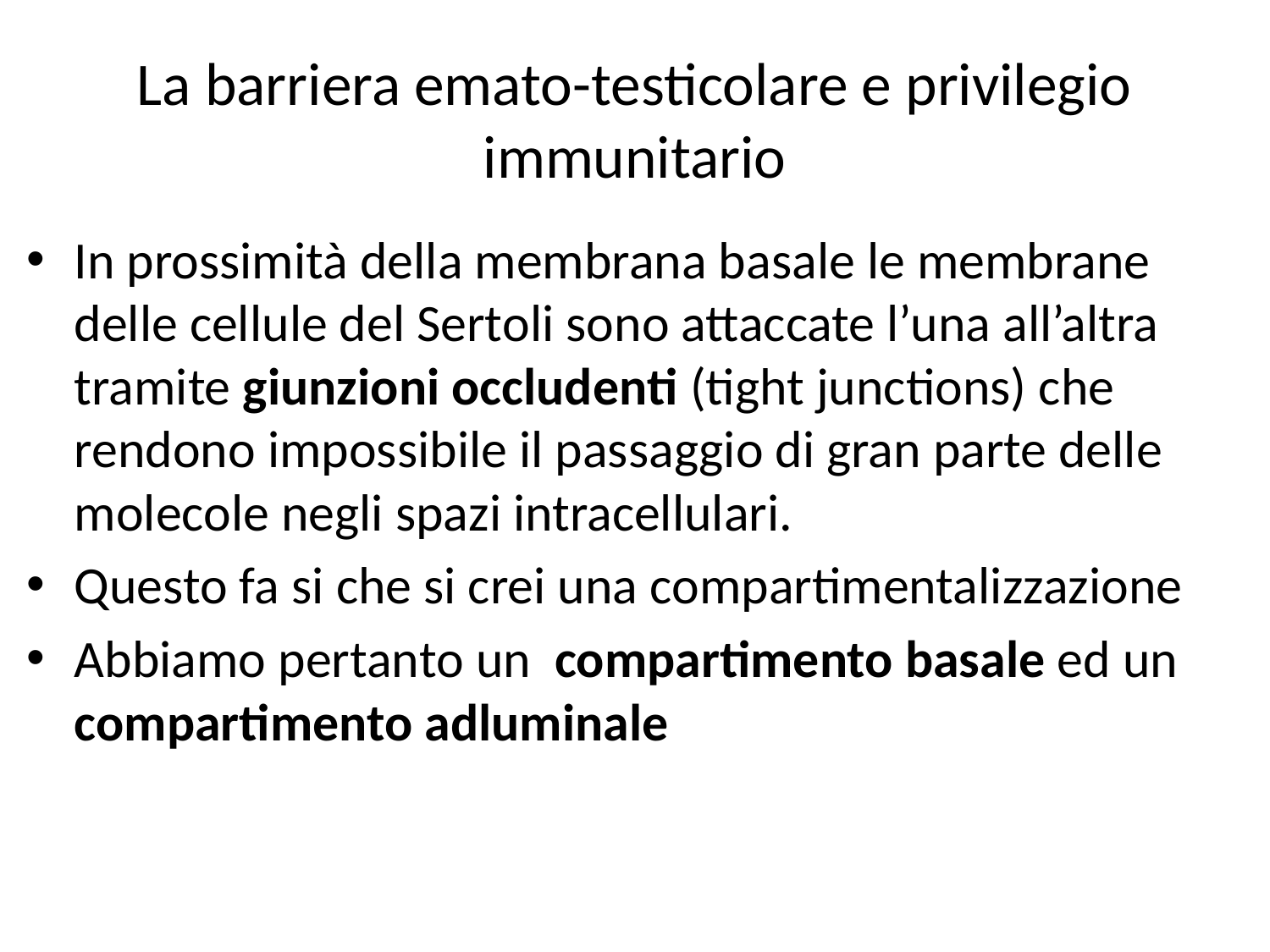

# La barriera emato-testicolare e privilegio immunitario
In prossimità della membrana basale le membrane delle cellule del Sertoli sono attaccate l’una all’altra tramite giunzioni occludenti (tight junctions) che rendono impossibile il passaggio di gran parte delle molecole negli spazi intracellulari.
Questo fa si che si crei una compartimentalizzazione
Abbiamo pertanto un  compartimento basale ed un compartimento adluminale